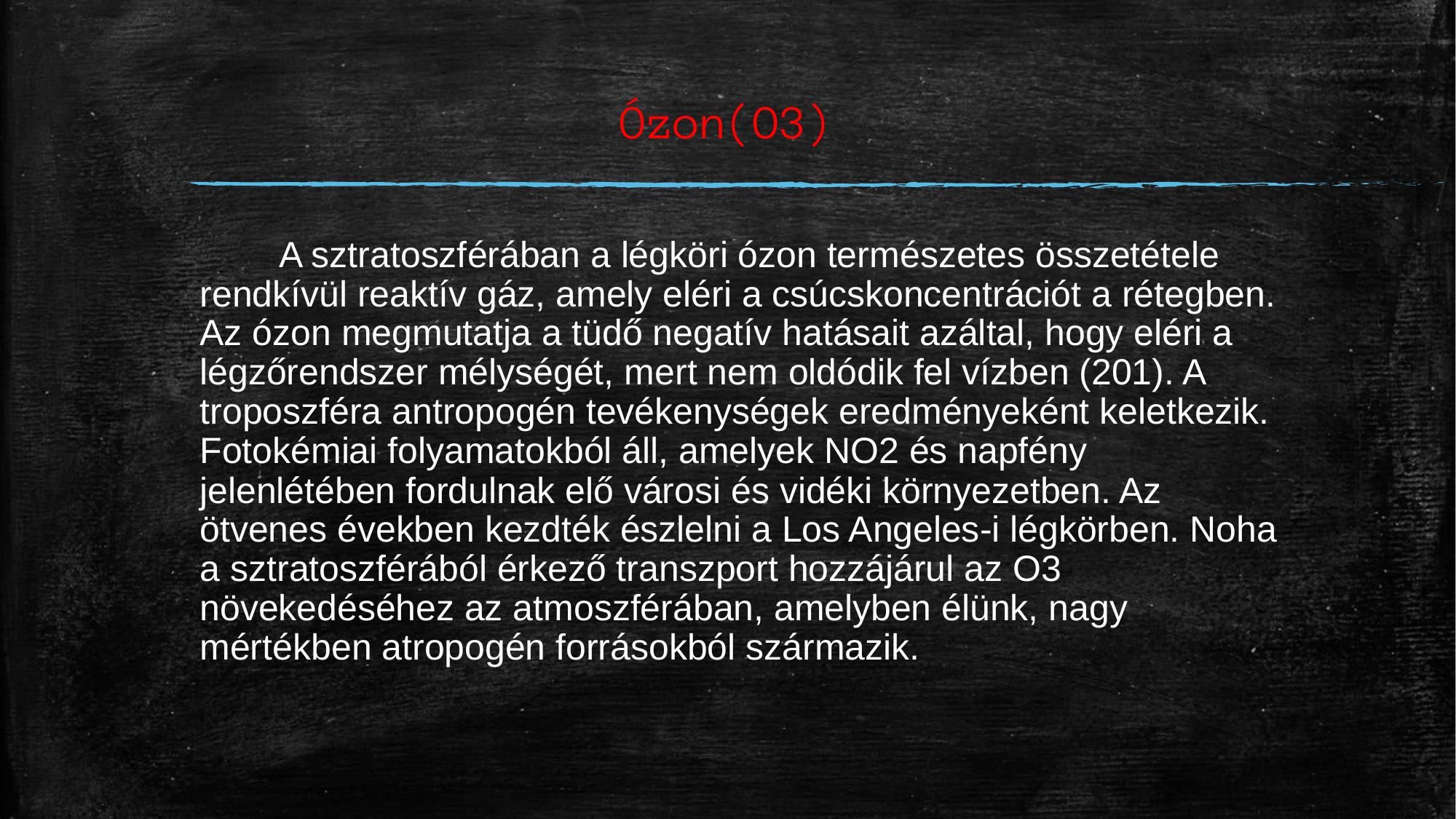

# Ózon(O3)
           A sztratoszférában a légköri ózon természetes összetétele rendkívül reaktív gáz, amely eléri a csúcskoncentrációt a rétegben. Az ózon megmutatja a tüdő negatív hatásait azáltal, hogy eléri a légzőrendszer mélységét, mert nem oldódik fel vízben (201). A troposzféra antropogén tevékenységek eredményeként keletkezik. Fotokémiai folyamatokból áll, amelyek NO2 és napfény jelenlétében fordulnak elő városi és vidéki környezetben. Az ötvenes években kezdték észlelni a Los Angeles-i légkörben. Noha a sztratoszférából érkező transzport hozzájárul az O3 növekedéséhez az atmoszférában, amelyben élünk, nagy mértékben atropogén forrásokból származik.